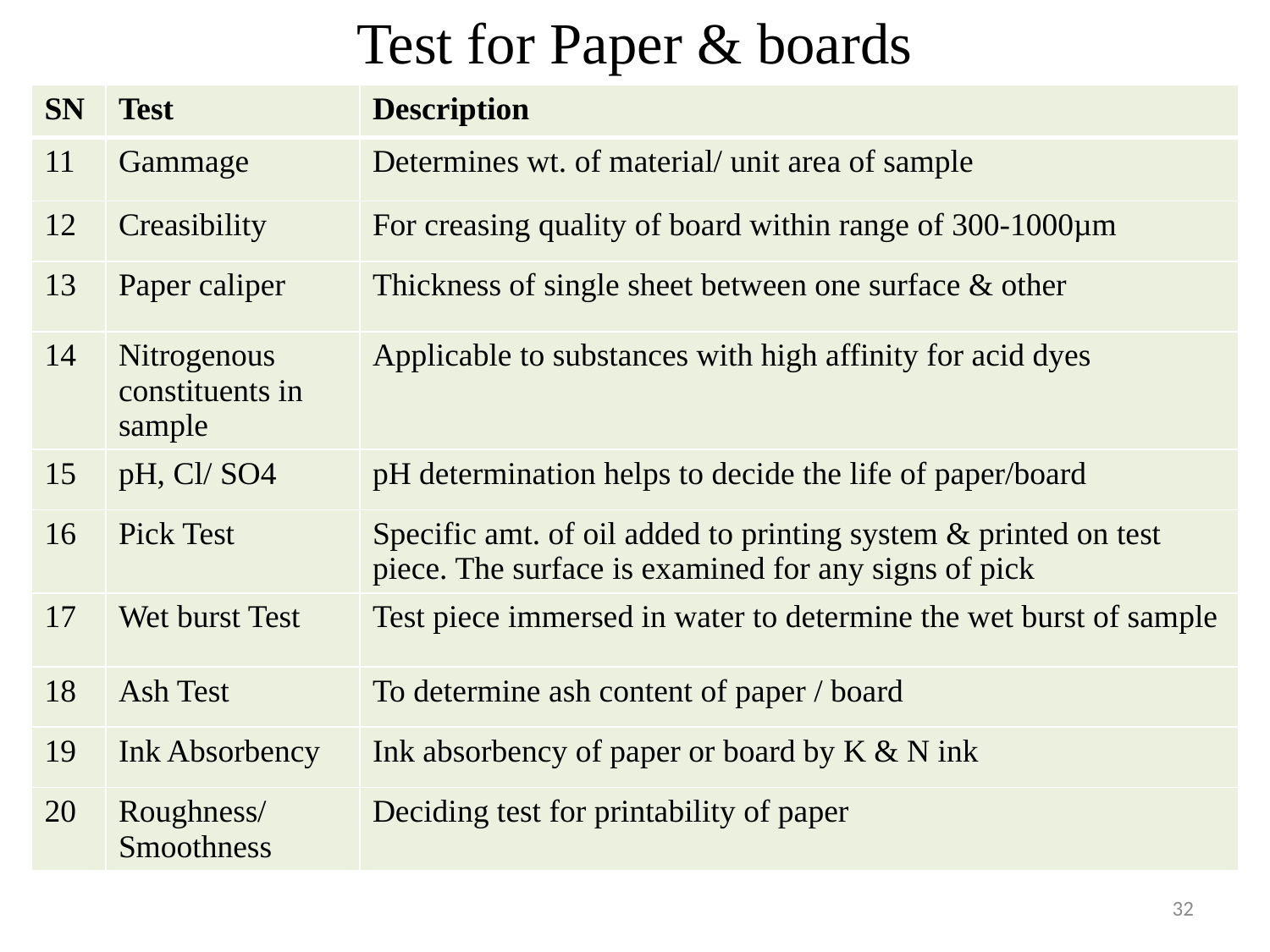

# Test for Paper & boards
| SN | Test | Description |
| --- | --- | --- |
| 11 | Gammage | Determines wt. of material/ unit area of sample |
| 12 | Creasibility | For creasing quality of board within range of 300-1000µm |
| 13 | Paper caliper | Thickness of single sheet between one surface & other |
| 14 | Nitrogenous constituents in sample | Applicable to substances with high affinity for acid dyes |
| 15 | pH, Cl/ SO4 | pH determination helps to decide the life of paper/board |
| 16 | Pick Test | Specific amt. of oil added to printing system & printed on test piece. The surface is examined for any signs of pick |
| 17 | Wet burst Test | Test piece immersed in water to determine the wet burst of sample |
| 18 | Ash Test | To determine ash content of paper / board |
| 19 | Ink Absorbency | Ink absorbency of paper or board by K & N ink |
| 20 | Roughness/ Smoothness | Deciding test for printability of paper |
32